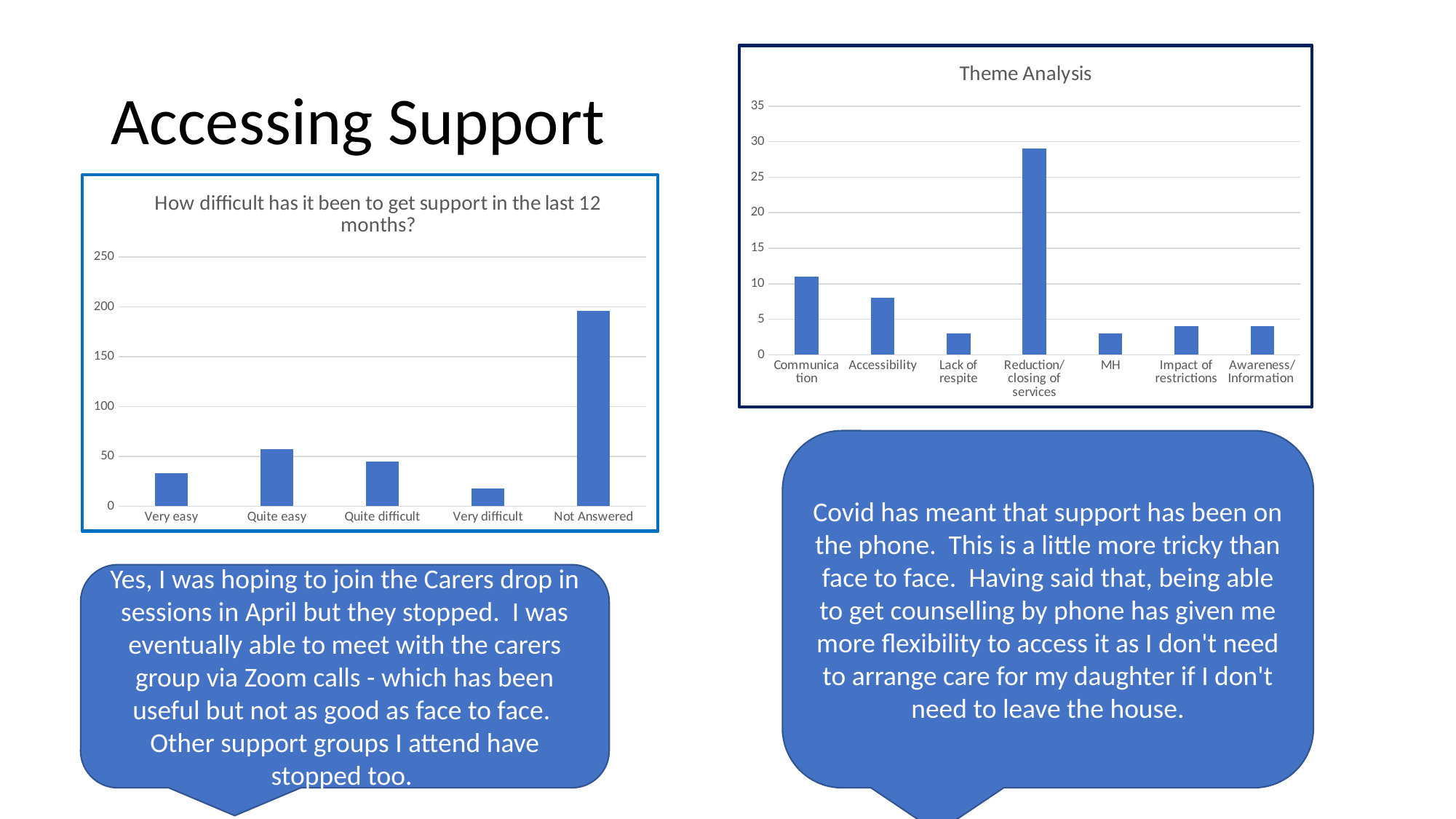

# Accessing Support

### Chart: Theme Analysis

| Category |  |
|---|---|
| Communication | 11.0 |
| Accessibility | 8.0 |
| Lack of respite | 3.0 |
| Reduction/closing of services | 29.0 |
| MH | 3.0 |
| Impact of restrictions | 4.0 |
| Awareness/Information  | 4.0 |

### Chart: How difficult has it been to get support in the last 12 months?

| Category |  |
|---|---|
| Very easy | 33.0 |
| Quite easy | 57.0 |
| Quite difficult | 45.0 |
| Very difficult | 18.0 |
| Not Answered | 196.0 |
Covid has meant that support has been on the phone.  This is a little more tricky than face to face.  Having said that, being able to get counselling by phone has given me more flexibility to access it as I don't need to arrange care for my daughter if I don't need to leave the house.
Yes, I was hoping to join the Carers drop in sessions in April but they stopped.  I was eventually able to meet with the carers group via Zoom calls - which has been useful but not as good as face to face.  Other support groups I attend have stopped too.